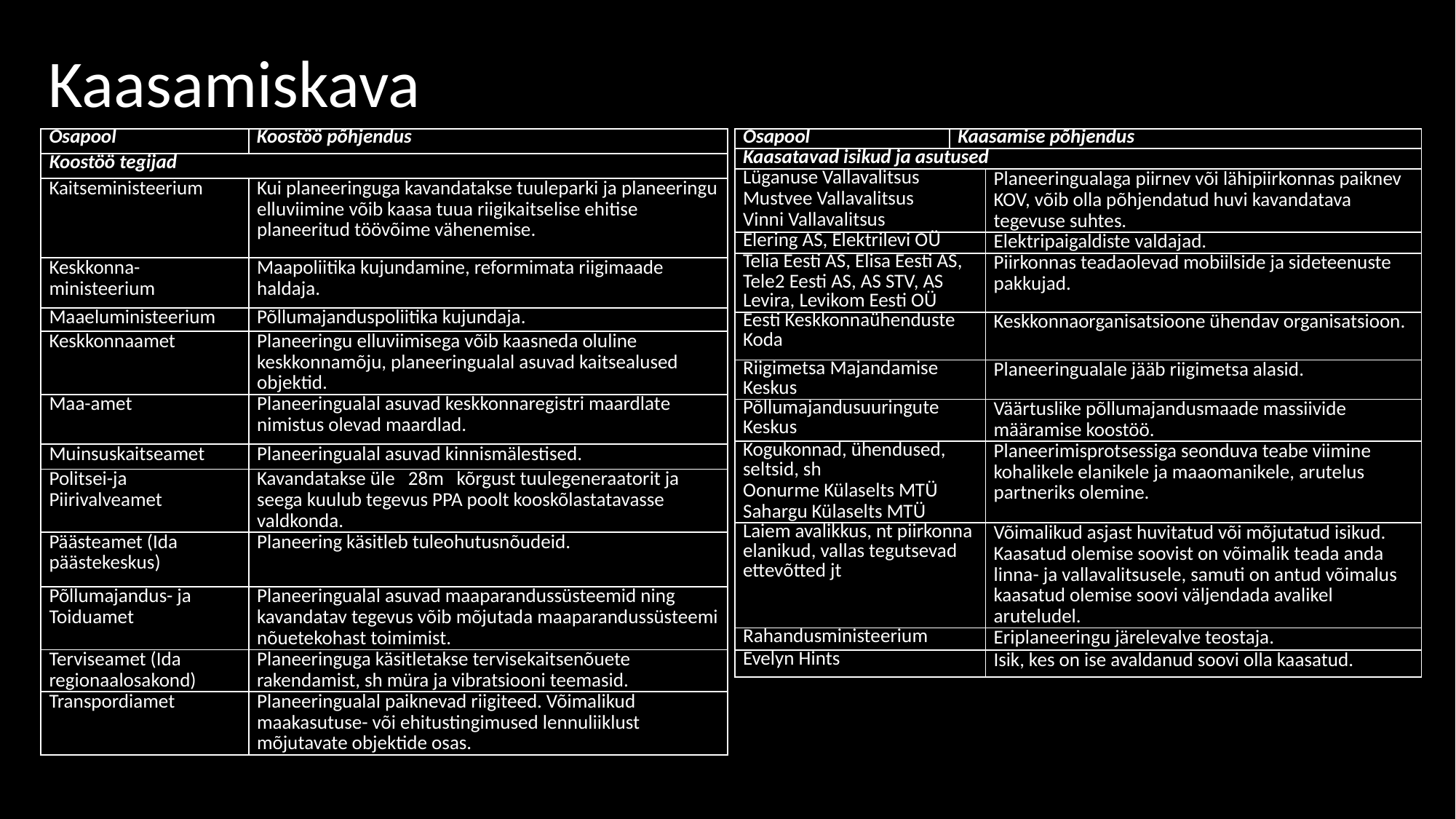

# Kaasamiskava
| Osapool | Koostöö põhjendus |
| --- | --- |
| Koostöö tegijad |  |
| Kaitseministeerium | Kui planeeringuga kavandatakse tuuleparki ja planeeringu elluviimine võib kaasa tuua riigikaitselise ehitise planeeritud töövõime vähenemise. |
| Keskkonna-ministeerium | Maapoliitika kujundamine, reformimata riigimaade haldaja. |
| Maaeluministeerium | Põllumajanduspoliitika kujundaja. |
| Keskkonnaamet | Planeeringu elluviimisega võib kaasneda oluline keskkonnamõju, planeeringualal asuvad kaitsealused objektid. |
| Maa-amet | Planeeringualal asuvad keskkonnaregistri maardlate nimistus olevad maardlad. |
| Muinsuskaitseamet | Planeeringualal asuvad kinnismälestised. |
| Politsei-ja Piirivalveamet | Kavandatakse üle 28m kõrgust tuulegeneraatorit ja seega kuulub tegevus PPA poolt kooskõlastatavasse valdkonda. |
| Päästeamet (Ida päästekeskus) | Planeering käsitleb tuleohutusnõudeid. |
| Põllumajandus- ja Toiduamet | Planeeringualal asuvad maaparandussüsteemid ning kavandatav tegevus võib mõjutada maaparandussüsteemi nõuetekohast toimimist. |
| Terviseamet (Ida regionaalosakond) | Planeeringuga käsitletakse tervisekaitsenõuete rakendamist, sh müra ja vibratsiooni teemasid. |
| Transpordiamet | Planeeringualal paiknevad riigiteed. Võimalikud maakasutuse- või ehitustingimused lennuliiklust mõjutavate objektide osas. |
| Osapool | Kaasamise põhjendus |  |
| --- | --- | --- |
| Kaasatavad isikud ja asutused |  |  |
| Lüganuse Vallavalitsus Mustvee Vallavalitsus Vinni Vallavalitsus | Eriplaneeringut koostav KOV. | Planeeringualaga piirnev või lähipiirkonnas paiknev KOV, võib olla põhjendatud huvi kavandatava tegevuse suhtes. |
| Elering AS, Elektrilevi OÜ | Planeeringualaga piirnev KOV, võib olla põhjendatud huvi kavandatava tegevuse suhtes. | Elektripaigaldiste valdajad. |
| Telia Eesti AS, Elisa Eesti AS, Tele2 Eesti AS, AS STV, AS Levira, Levikom Eesti OÜ | Elektripaigaldiste valdajad. | Piirkonnas teadaolevad mobiilside ja sideteenuste pakkujad. |
| Eesti Keskkonnaühenduste Koda | Keskkonnaorganisatsioone ühendav organisatsioon | Keskkonnaorganisatsioone ühendav organisatsioon. |
| Riigimetsa Majandamise Keskus |  | Planeeringualale jääb riigimetsa alasid. |
| Põllumajandusuuringute Keskus | Nõva Osavallakogu- Aivar Oruste Kullamaa Osavallakogu- Tenno Laanemets Martna Osavallakogu- Hardi Rehkalt Noarootsi Osavallakogu- Laine Belovas Risti Kogukonnakogu- Neeme Suur Palivere Kogukonnakogu- Kadri Lukk Taebla Kogukonnakogu- Jüri Bachman Linnamäe Arenguselts- Elle Ljubomirov | Väärtuslike põllumajandusmaade massiivide määramise koostöö. |
| Kogukonnad, ühendused, seltsid, sh Oonurme Külaselts MTÜ Sahargu Külaselts MTÜ | Valga Puu OÜ Karo Mets OÜ Eremka OÜ Höbringi Metsad OÜ Võimalikud lisanduvad asjast huvitatud või mõjutatud isikud | Planeerimisprotsessiga seonduva teabe viimine kohalikele elanikele ja maaomanikele, arutelus partneriks olemine. |
| Laiem avalikkus, nt piirkonna elanikud, vallas tegutsevad ettevõtted jt |  | Võimalikud asjast huvitatud või mõjutatud isikud. Kaasatud olemise soovist on võimalik teada anda linna- ja vallavalitsusele, samuti on antud võimalus kaasatud olemise soovi väljendada avalikel aruteludel. |
| Rahandusministeerium |  | Eriplaneeringu järelevalve teostaja. |
| Evelyn Hints |  | Isik, kes on ise avaldanud soovi olla kaasatud. |